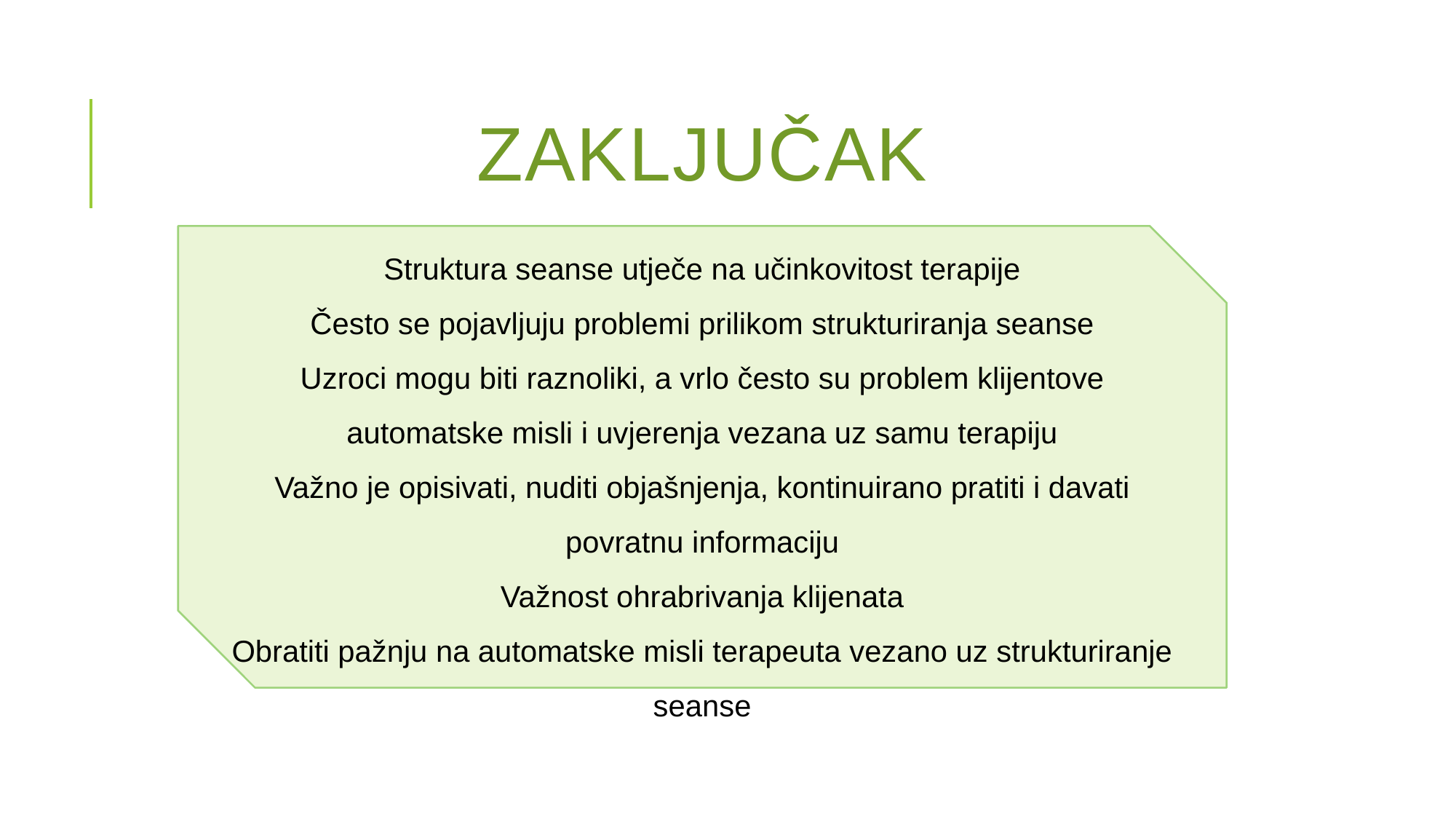

# Zaključak
Struktura seanse utječe na učinkovitost terapije
Često se pojavljuju problemi prilikom strukturiranja seanse
Uzroci mogu biti raznoliki, a vrlo često su problem klijentove automatske misli i uvjerenja vezana uz samu terapiju
Važno je opisivati, nuditi objašnjenja, kontinuirano pratiti i davati povratnu informaciju
Važnost ohrabrivanja klijenata
Obratiti pažnju na automatske misli terapeuta vezano uz strukturiranje seanse